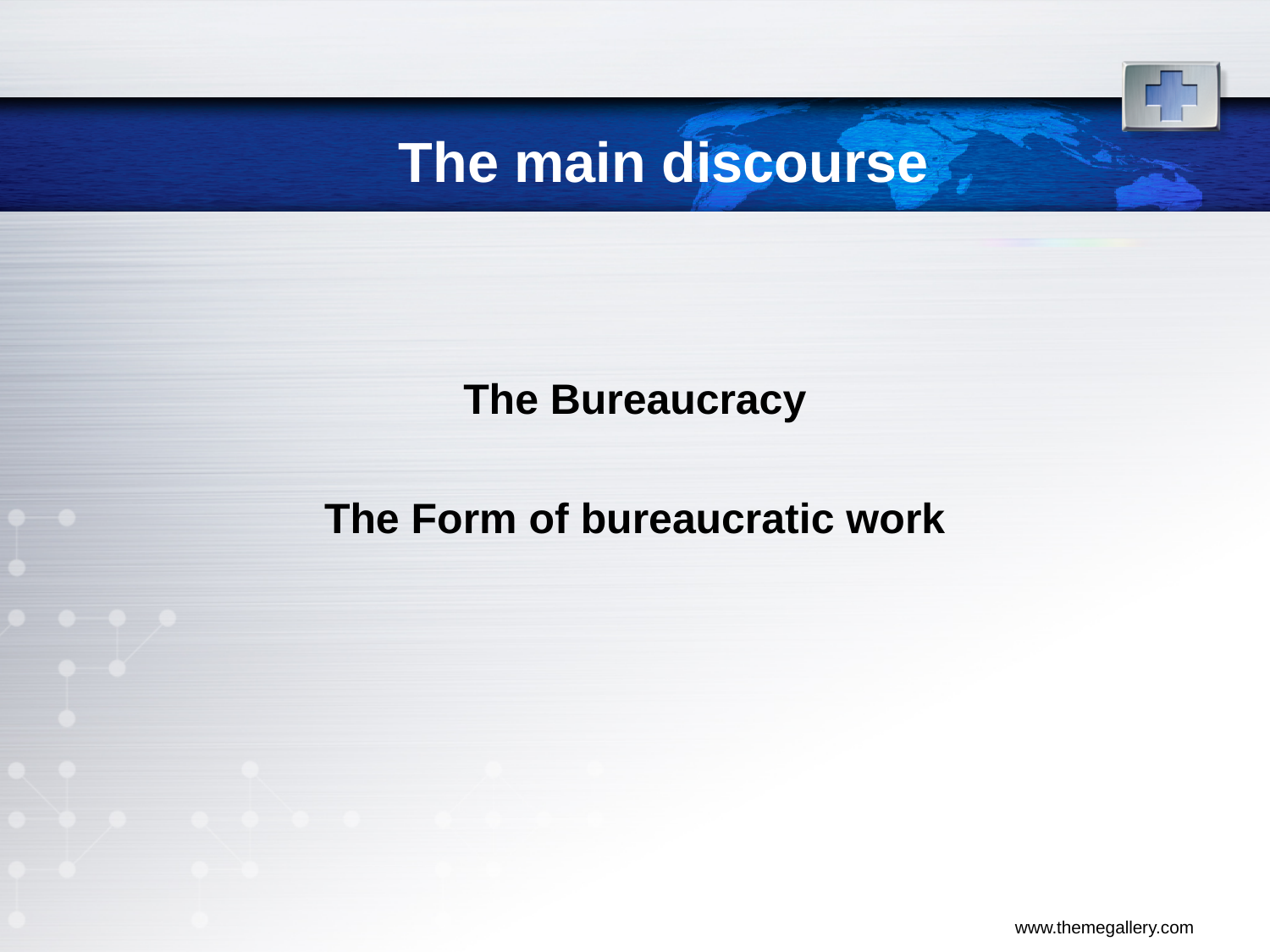

# The main discourse
The Bureaucracy

The Form of bureaucratic work

www.themegallery.com